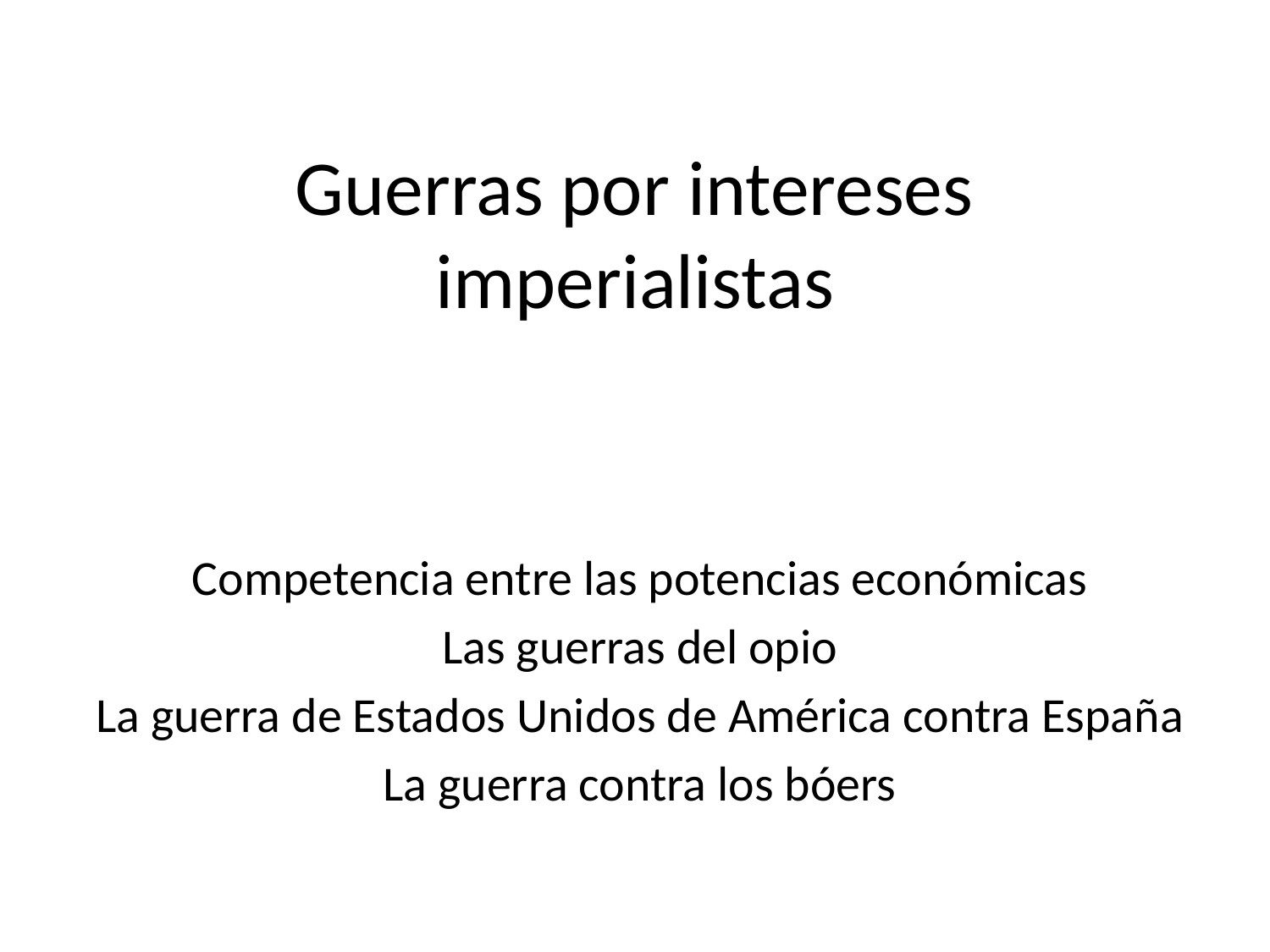

# Guerras por intereses imperialistas
Competencia entre las potencias económicas
Las guerras del opio
La guerra de Estados Unidos de América contra España
La guerra contra los bóers